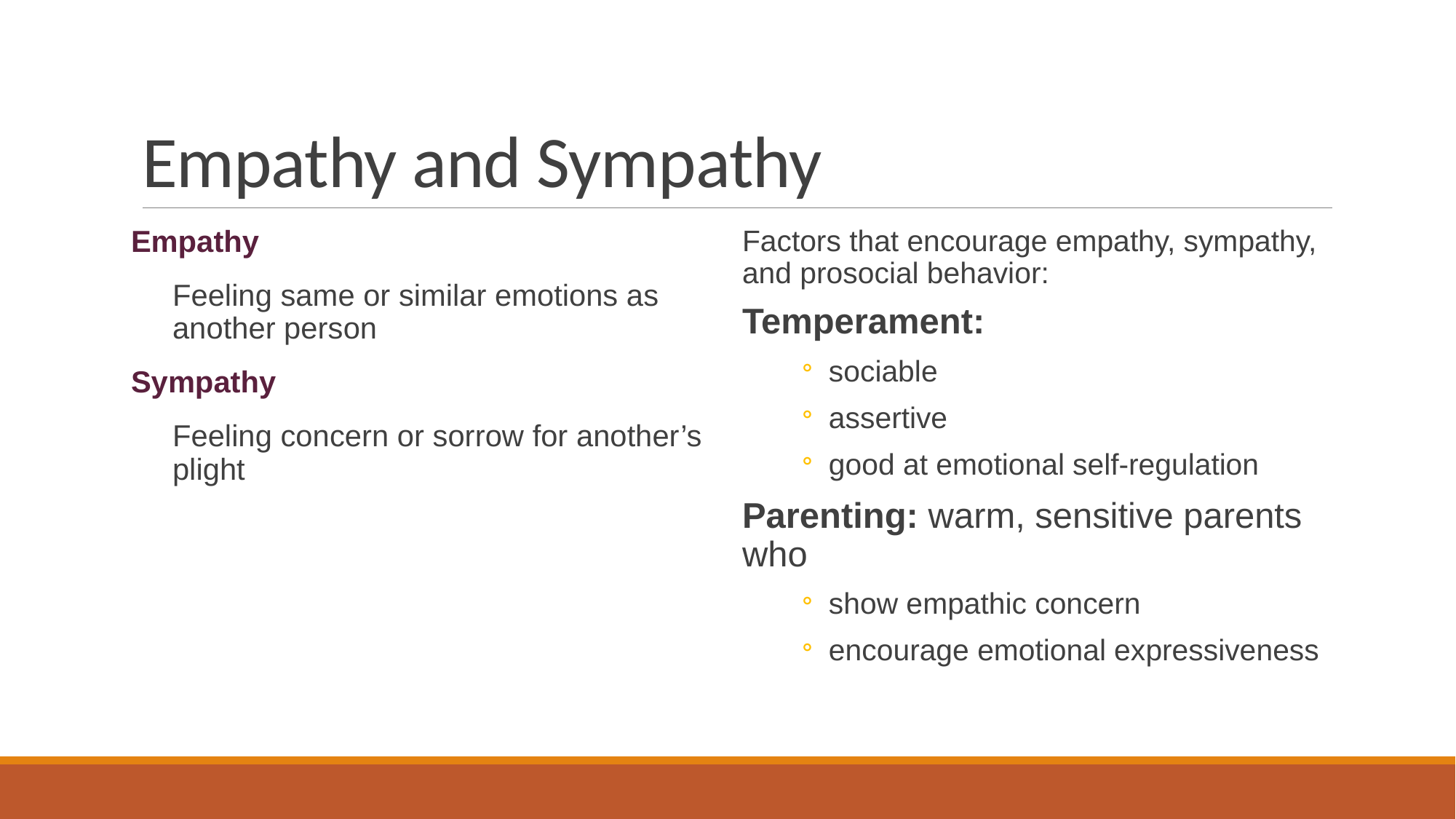

# Empathy and Sympathy
Empathy
Feeling same or similar emotions as another person
Sympathy
Feeling concern or sorrow for another’s plight

Factors that encourage empathy, sympathy, and prosocial behavior:
Temperament:
sociable
assertive
good at emotional self-regulation
Parenting: warm, sensitive parents who
show empathic concern
encourage emotional expressiveness